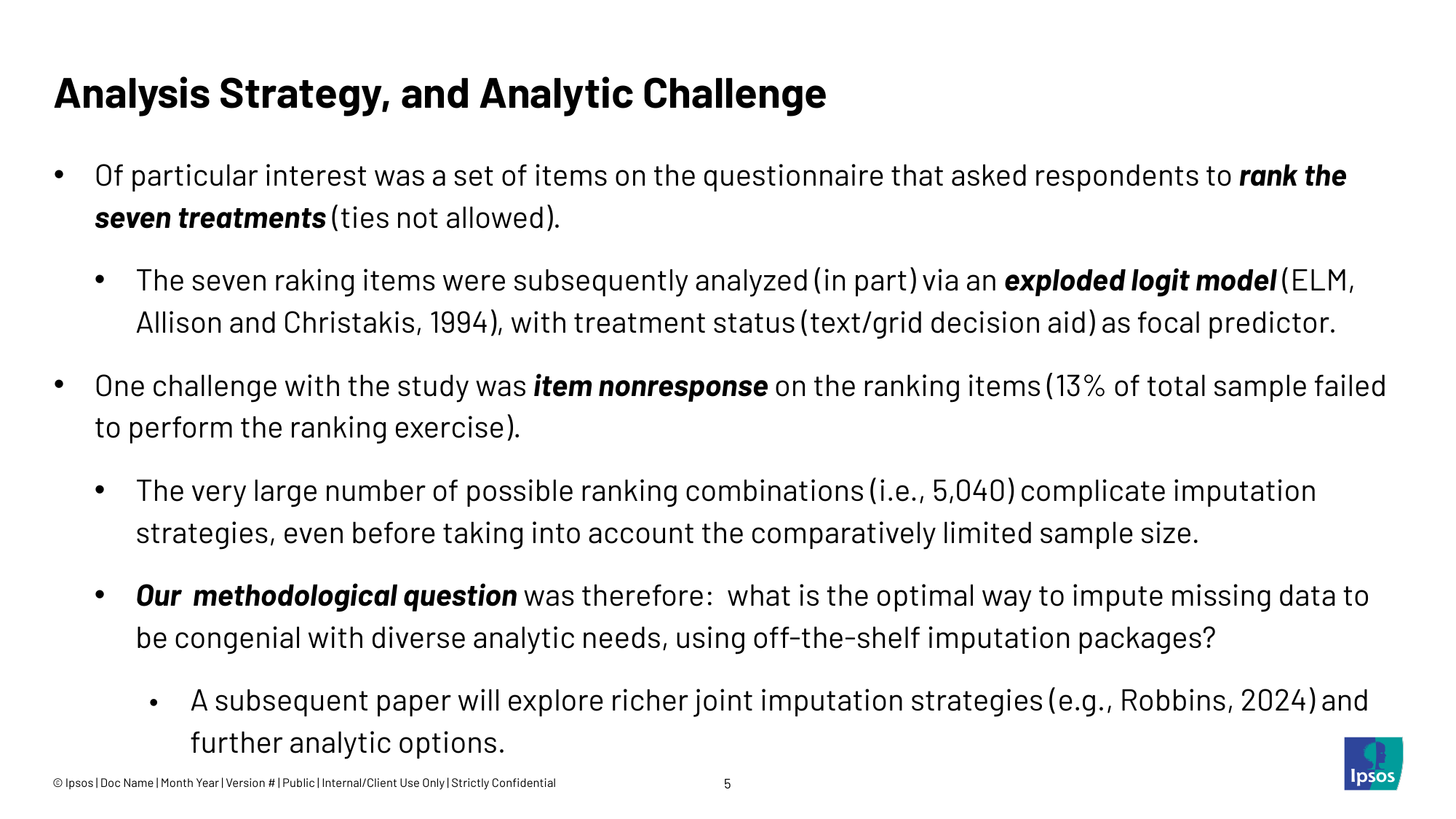

# Analysis Strategy, and Analytic Challenge
Of particular interest was a set of items on the questionnaire that asked respondents to rank the seven treatments (ties not allowed).
The seven raking items were subsequently analyzed (in part) via an exploded logit model (ELM, Allison and Christakis, 1994), with treatment status (text/grid decision aid) as focal predictor.
One challenge with the study was item nonresponse on the ranking items (13% of total sample failed to perform the ranking exercise).
The very large number of possible ranking combinations (i.e., 5,040) complicate imputation strategies, even before taking into account the comparatively limited sample size.
Our  methodological question was therefore:  what is the optimal way to impute missing data to be congenial with diverse analytic needs, using off-the-shelf imputation packages?
A subsequent paper will explore richer joint imputation strategies (e.g., Robbins, 2024) and further analytic options.